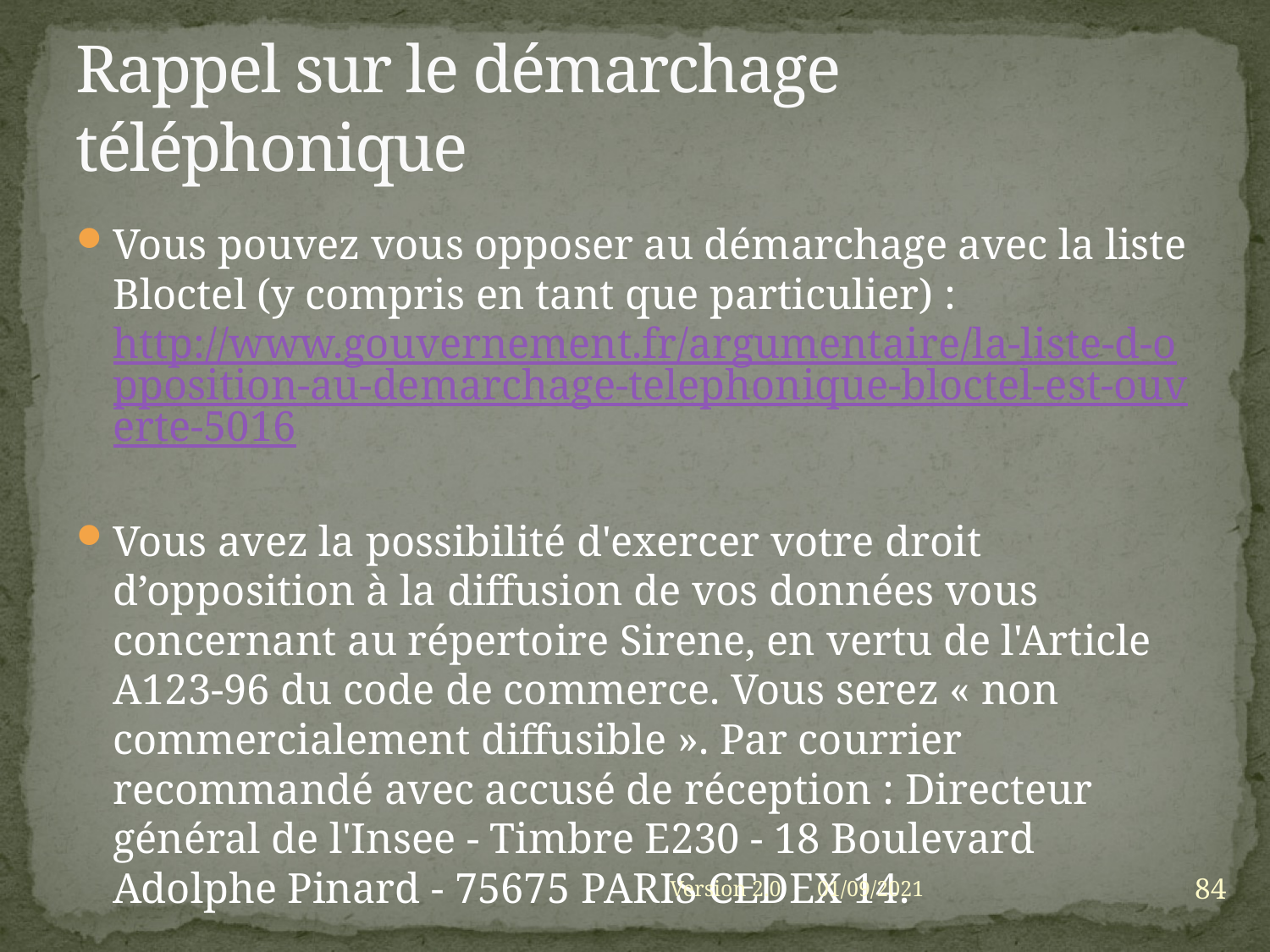

# Rappel sur le démarchage téléphonique
Vous pouvez vous opposer au démarchage avec la liste Bloctel (y compris en tant que particulier) : http://www.gouvernement.fr/argumentaire/la-liste-d-opposition-au-demarchage-telephonique-bloctel-est-ouverte-5016
Vous avez la possibilité d'exercer votre droit d’opposition à la diffusion de vos données vous concernant au répertoire Sirene, en vertu de l'Article A123-96 du code de commerce. Vous serez « non commercialement diffusible ». Par courrier recommandé avec accusé de réception : Directeur général de l'Insee - Timbre E230 - 18 Boulevard Adolphe Pinard - 75675 PARIS CEDEX 14.
84
Version 2.0
01/09/2021